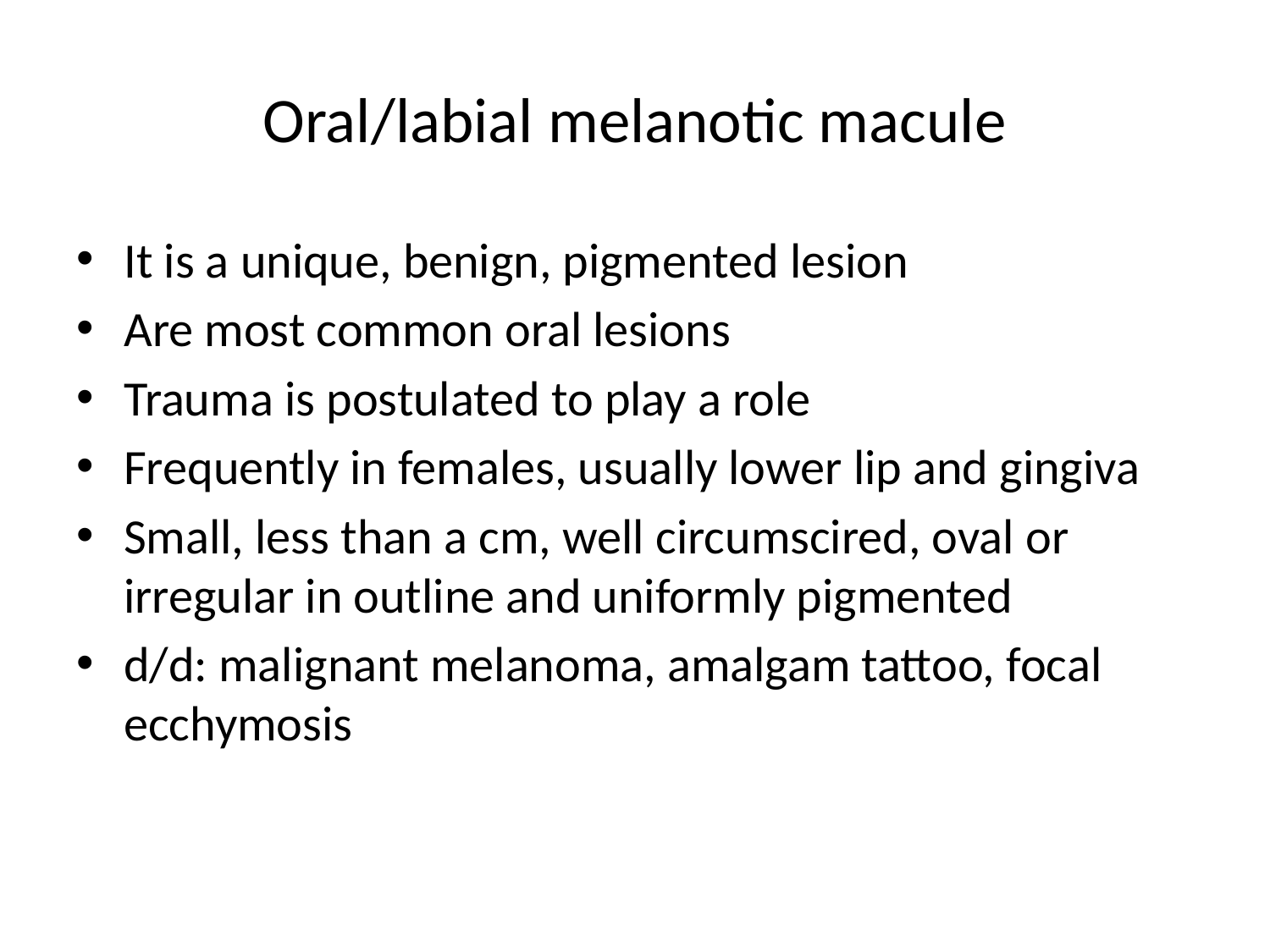

# Oral/labial melanotic macule
It is a unique, benign, pigmented lesion
Are most common oral lesions
Trauma is postulated to play a role
Frequently in females, usually lower lip and gingiva
Small, less than a cm, well circumscired, oval or irregular in outline and uniformly pigmented
d/d: malignant melanoma, amalgam tattoo, focal ecchymosis